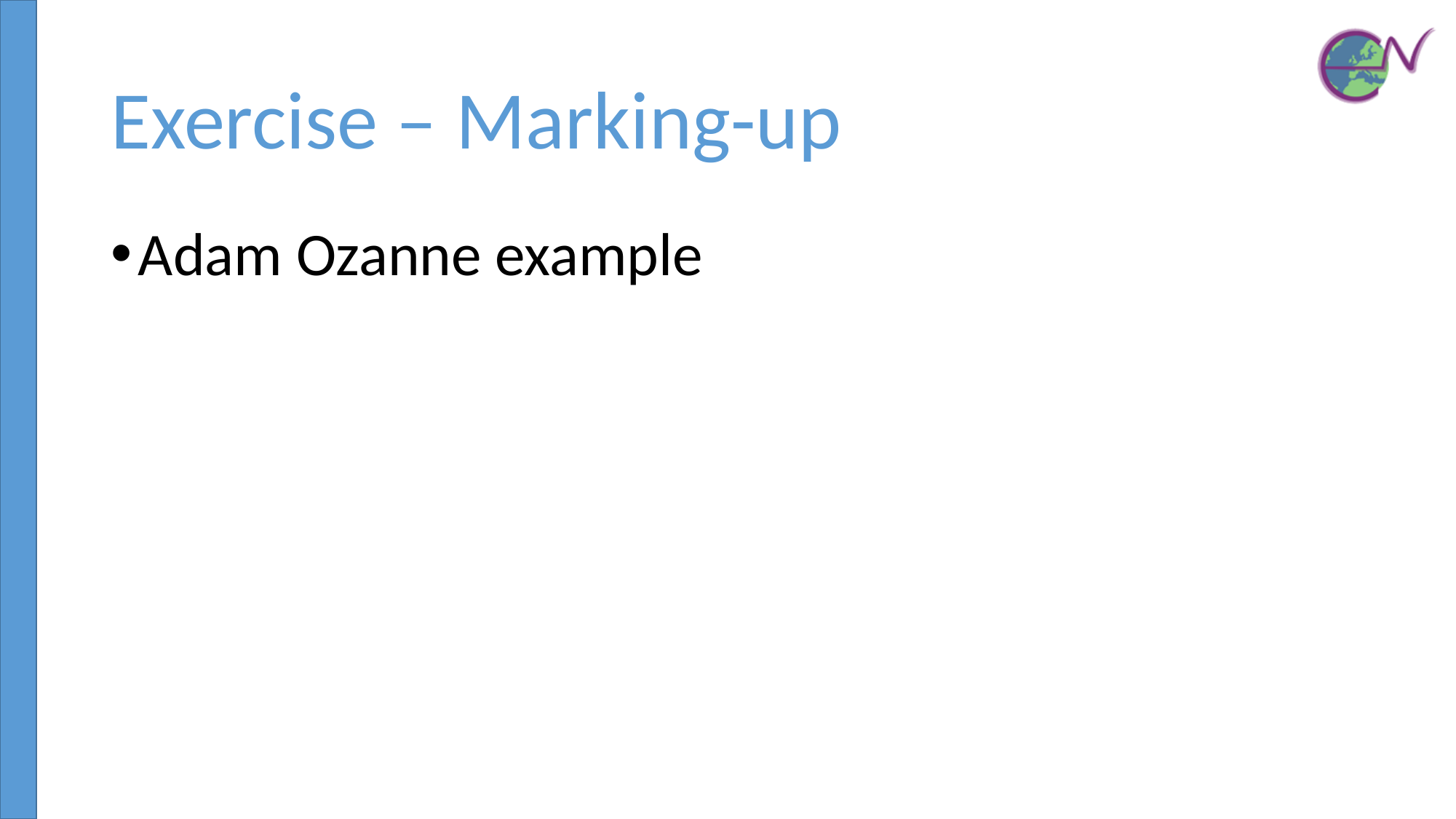

# Exercise – Marking-up
Adam Ozanne example